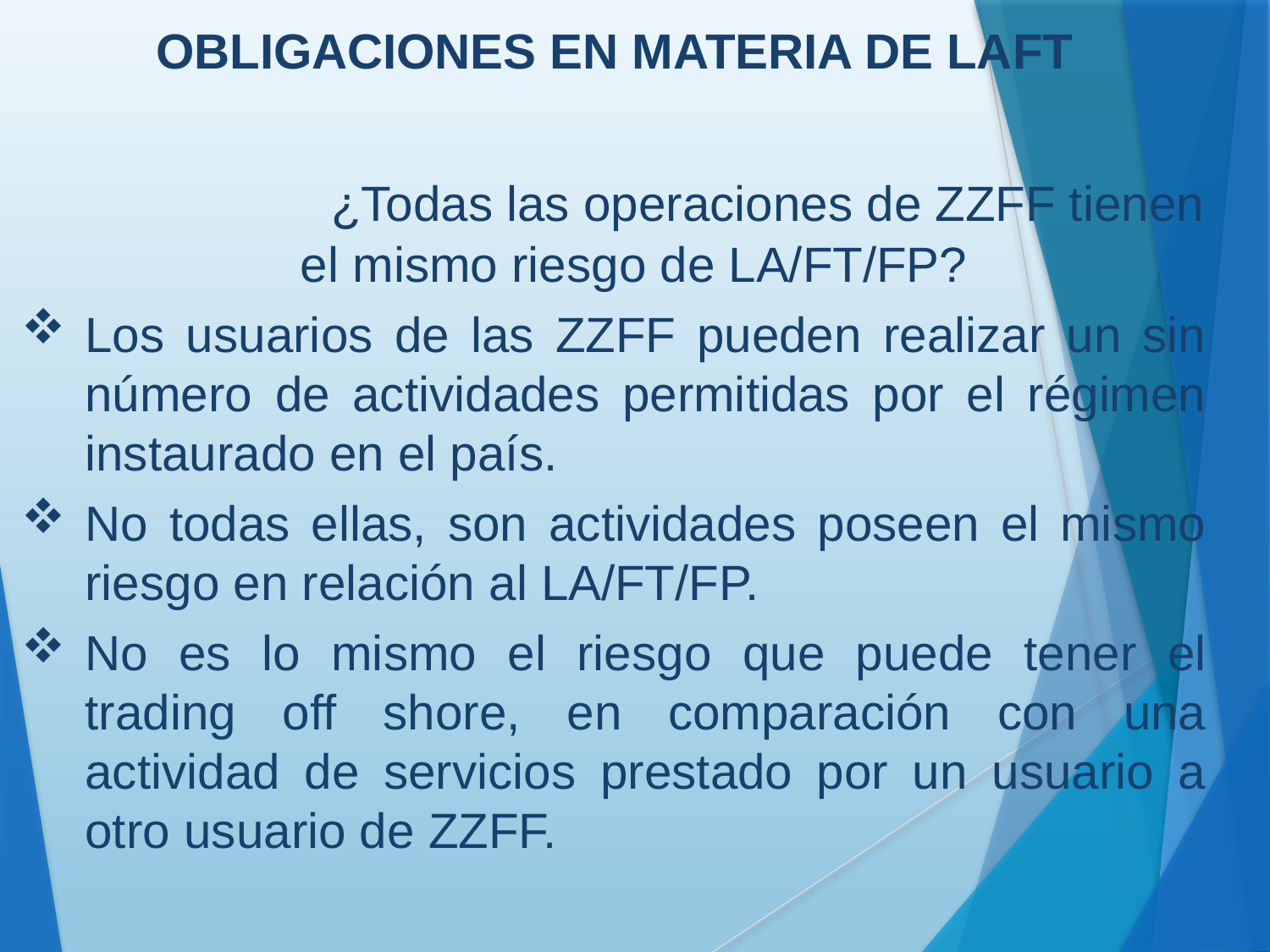

OBLIGACIONES EN MATERIA DE LAFT

			¿Todas las operaciones de ZZFF tienen el mismo riesgo de LA/FT/FP?
Los usuarios de las ZZFF pueden realizar un sin número de actividades permitidas por el régimen instaurado en el país.
No todas ellas, son actividades poseen el mismo riesgo en relación al LA/FT/FP.
No es lo mismo el riesgo que puede tener el trading off shore, en comparación con una actividad de servicios prestado por un usuario a otro usuario de ZZFF.